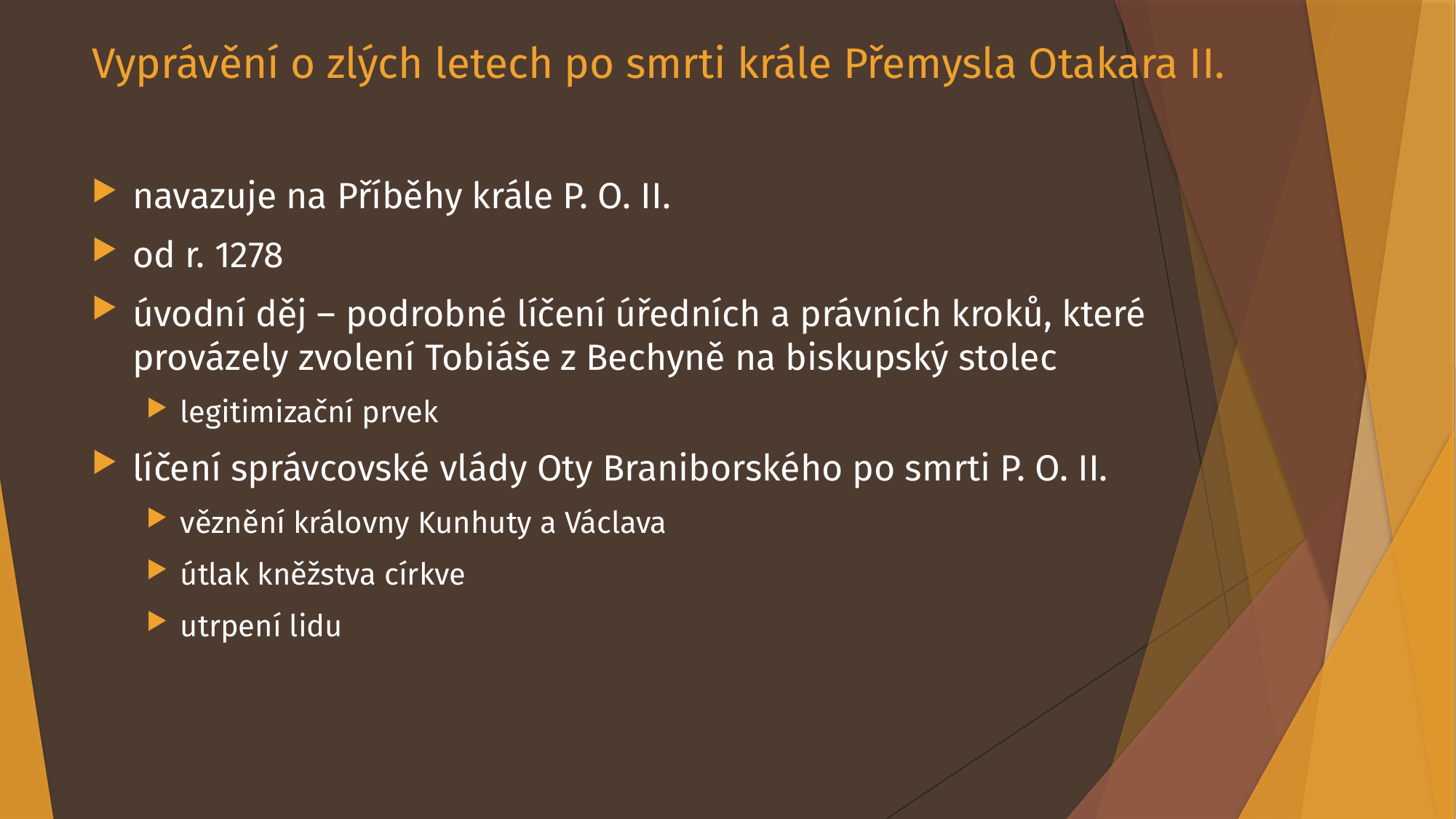

# Vyprávění o zlých letech po smrti krále Přemysla Otakara II.
navazuje na Příběhy krále P. O. II.
od r. 1278
úvodní děj – podrobné líčení úředních a právních kroků, které provázely zvolení Tobiáše z Bechyně na biskupský stolec
legitimizační prvek
líčení správcovské vlády Oty Braniborského po smrti P. O. II.
věznění královny Kunhuty a Václava
útlak kněžstva církve
utrpení lidu